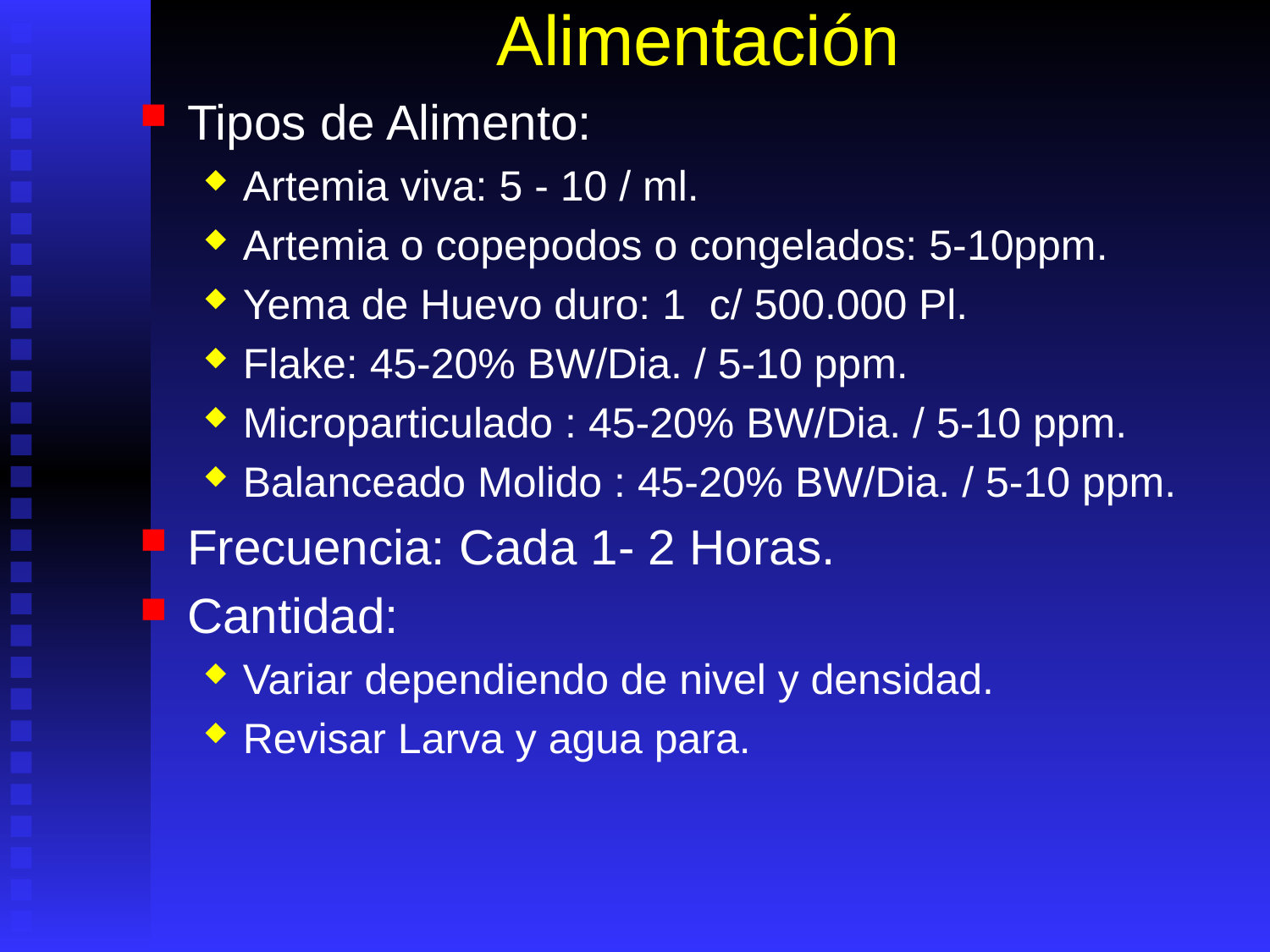

# Alimentación
Tipos de Alimento:
Artemia viva: 5 - 10 / ml.
Artemia o copepodos o congelados: 5-10ppm.
Yema de Huevo duro: 1  c/ 500.000 Pl.
Flake: 45-20% BW/Dia. / 5-10 ppm.
Microparticulado : 45-20% BW/Dia. / 5-10 ppm.
Balanceado Molido : 45-20% BW/Dia. / 5-10 ppm.
Frecuencia: Cada 1- 2 Horas.
Cantidad:
Variar dependiendo de nivel y densidad.
Revisar Larva y agua para.